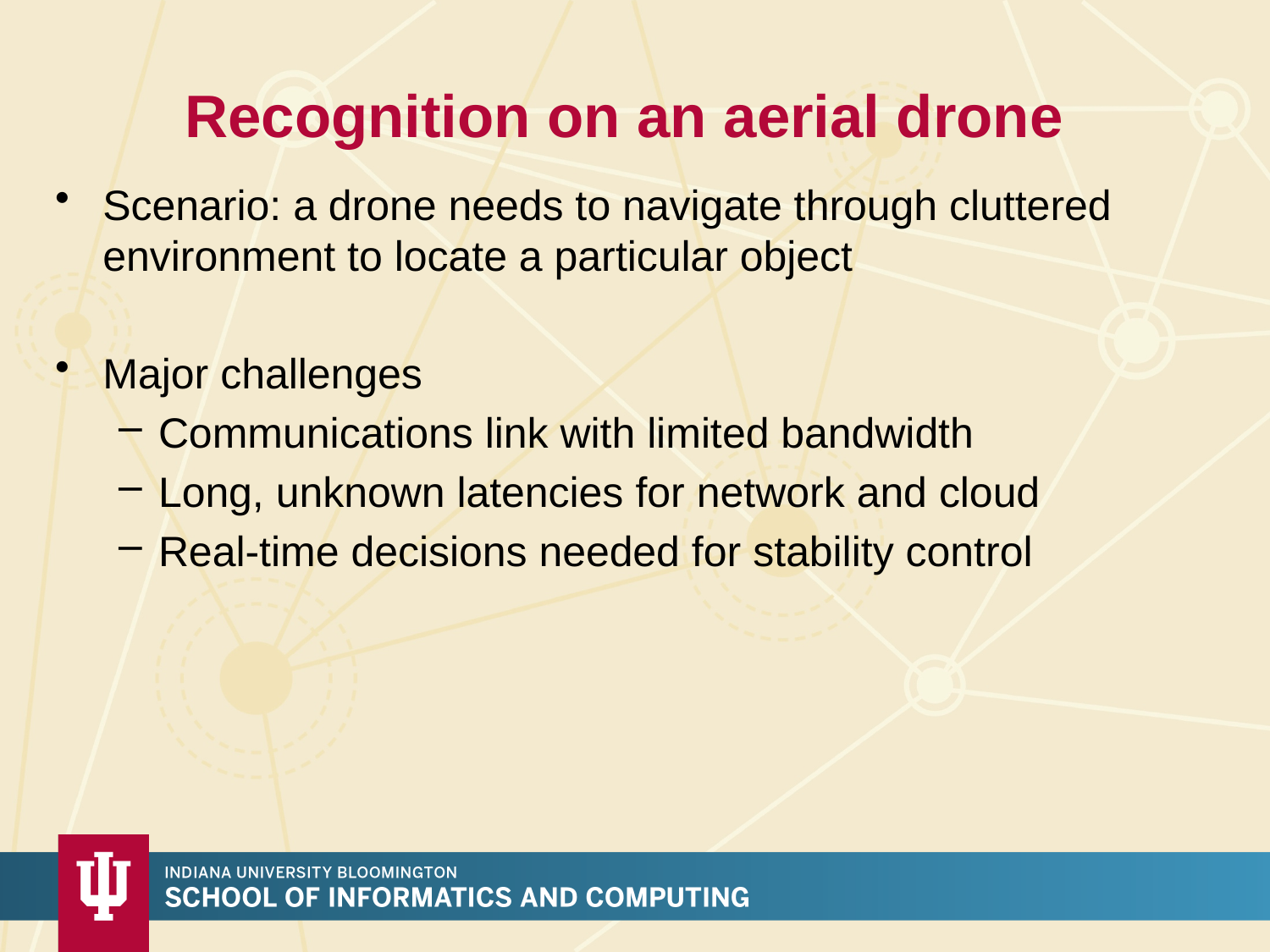

# Recognition on an aerial drone
Scenario: a drone needs to navigate through cluttered environment to locate a particular object

Major challenges
Communications link with limited bandwidth
Long, unknown latencies for network and cloud
Real-time decisions needed for stability control